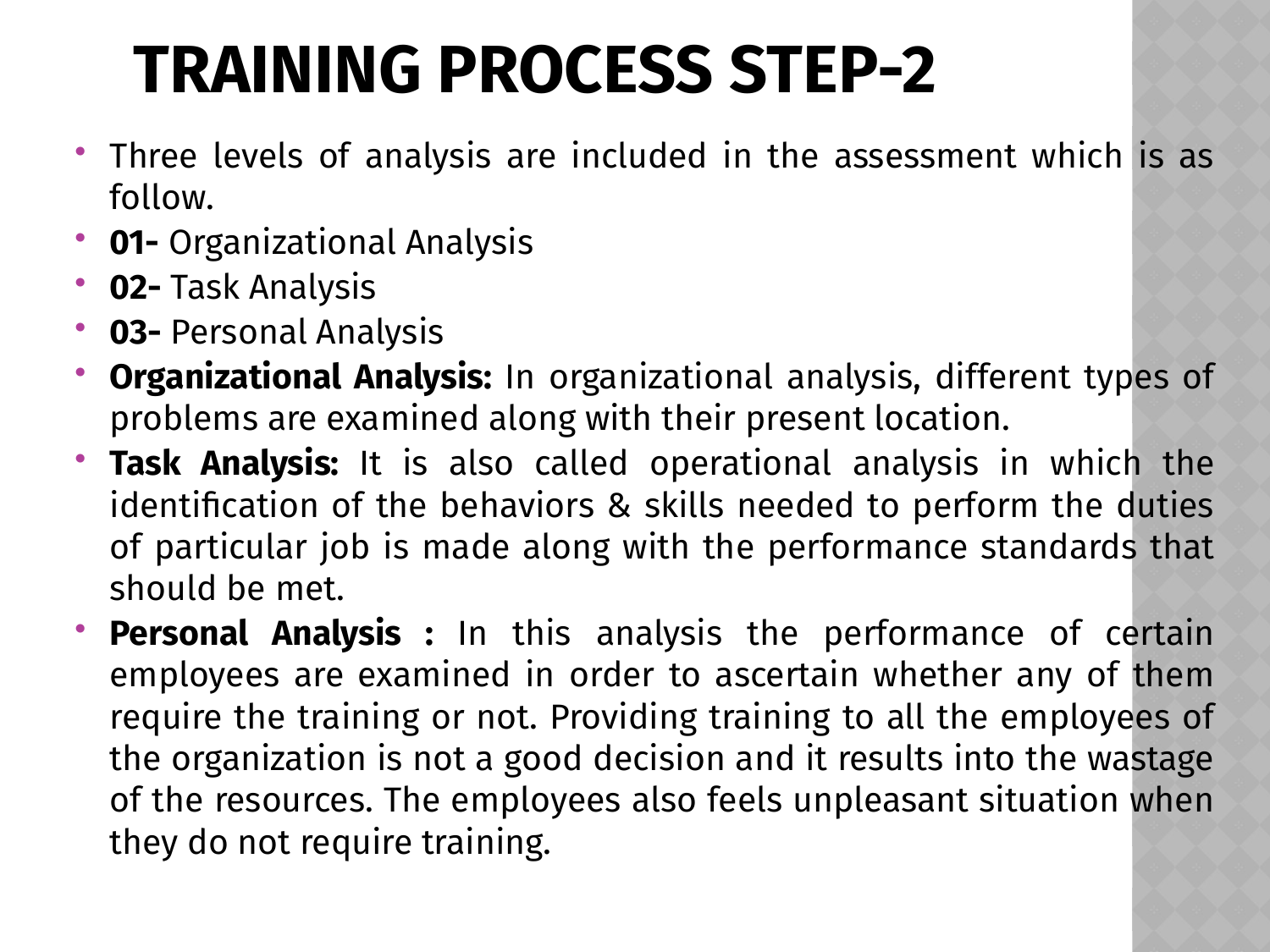

# Training Process Step-2
Three levels of analysis are included in the assessment which is as follow.
01- Organizational Analysis
02- Task Analysis
03- Personal Analysis
Organizational Analysis: In organizational analysis, different types of problems are examined along with their present location.
Task Analysis: It is also called operational analysis in which the identification of the behaviors & skills needed to perform the duties of particular job is made along with the performance standards that should be met.
Personal Analysis : In this analysis the performance of certain employees are examined in order to ascertain whether any of them require the training or not. Providing training to all the employees of the organization is not a good decision and it results into the wastage of the resources. The employees also feels unpleasant situation when they do not require training.